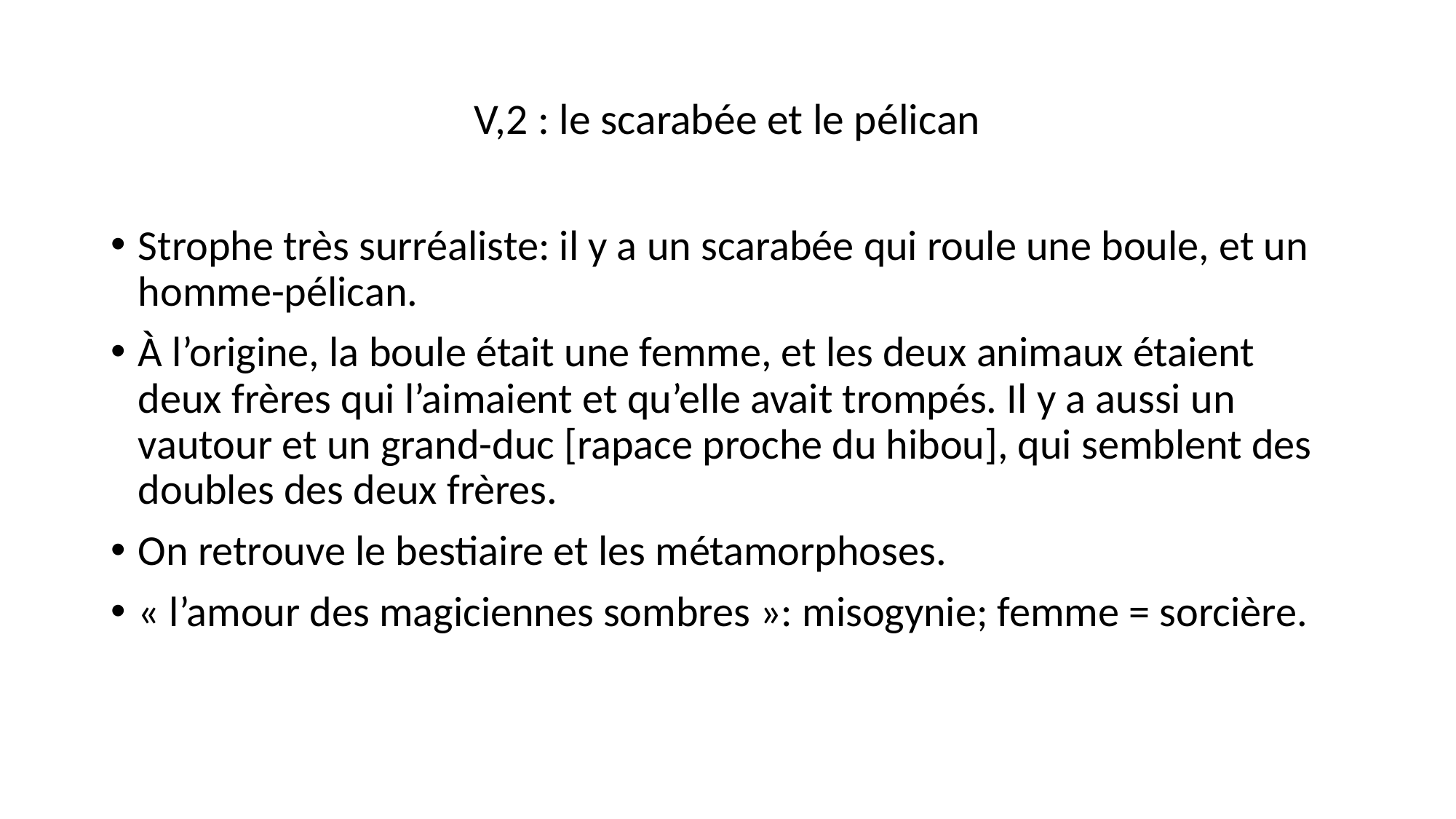

# V,2 : le scarabée et le pélican
Strophe très surréaliste: il y a un scarabée qui roule une boule, et un homme-pélican.
À l’origine, la boule était une femme, et les deux animaux étaient deux frères qui l’aimaient et qu’elle avait trompés. Il y a aussi un vautour et un grand-duc [rapace proche du hibou], qui semblent des doubles des deux frères.
On retrouve le bestiaire et les métamorphoses.
« l’amour des magiciennes sombres »: misogynie; femme = sorcière.